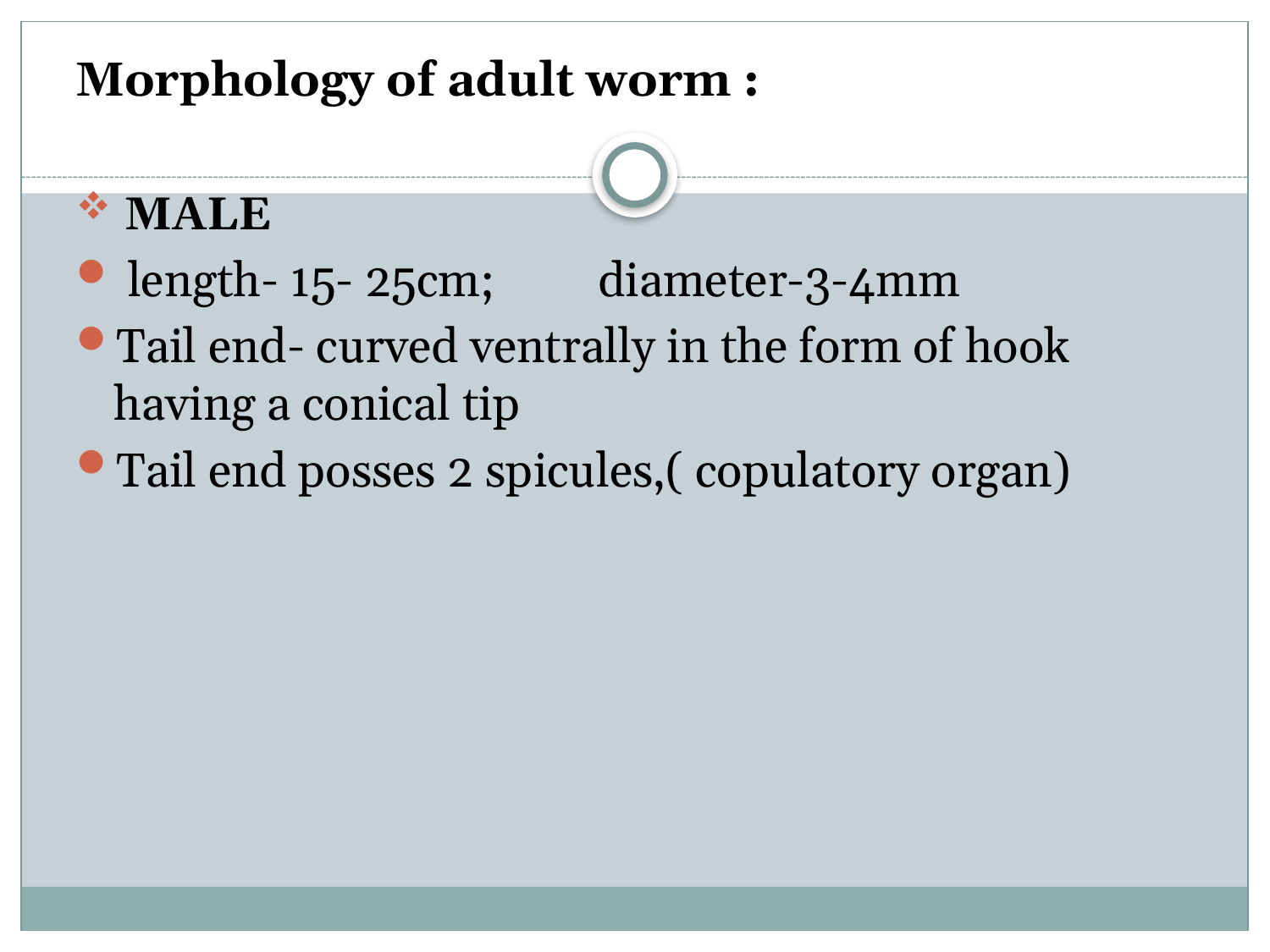

Morphology of adult worm :

 MALE
 length- 15- 25cm;         diameter-3-4mm
Tail end- curved ventrally in the form of hook having a conical tip
Tail end posses 2 spicules,( copulatory organ)